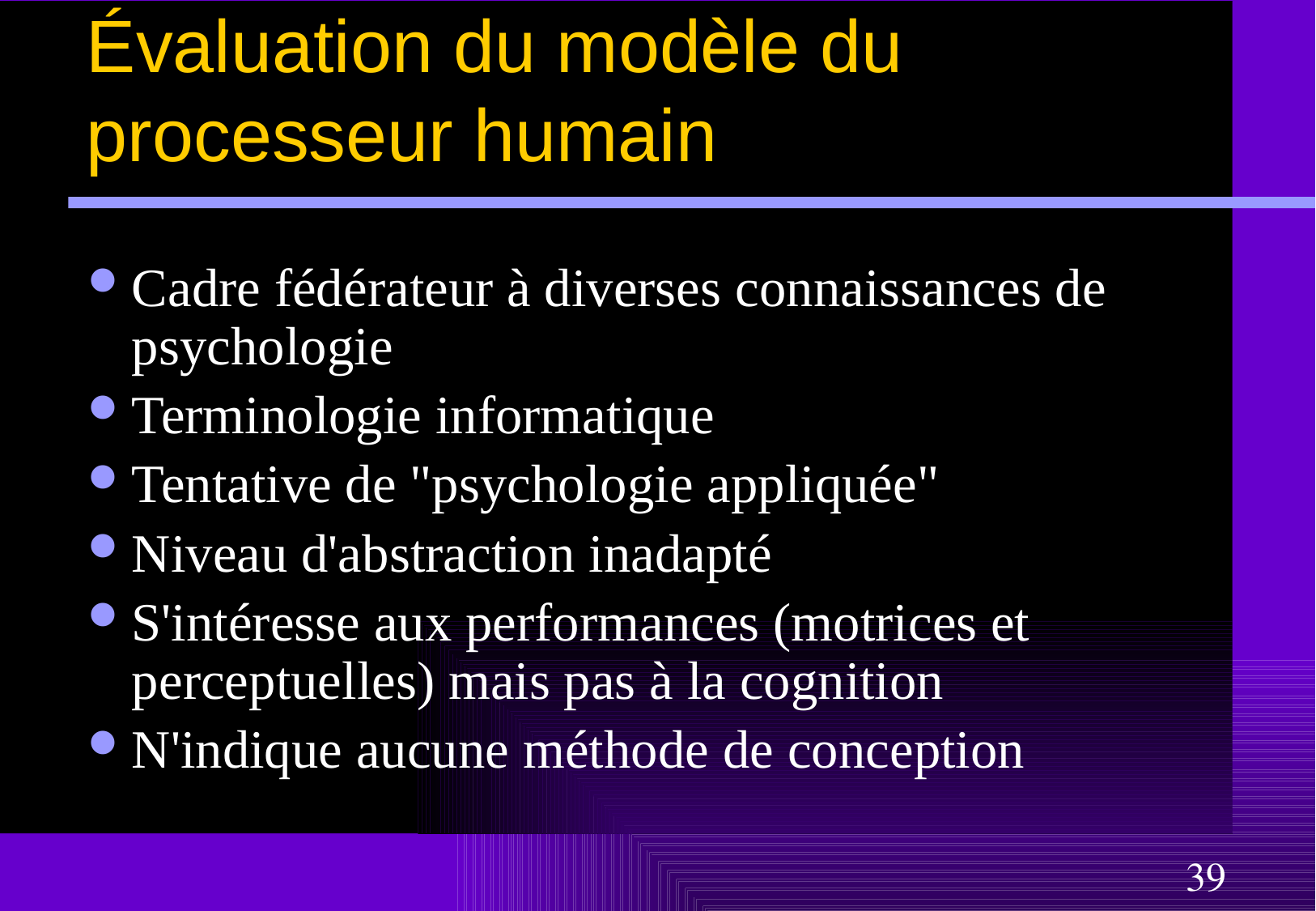

# Évaluation du modèle du processeur humain
Cadre fédérateur à diverses connaissances de psychologie
Terminologie informatique
Tentative de "psychologie appliquée"
Niveau d'abstraction inadapté
S'intéresse aux performances (motrices et perceptuelles) mais pas à la cognition
N'indique aucune méthode de conception
39